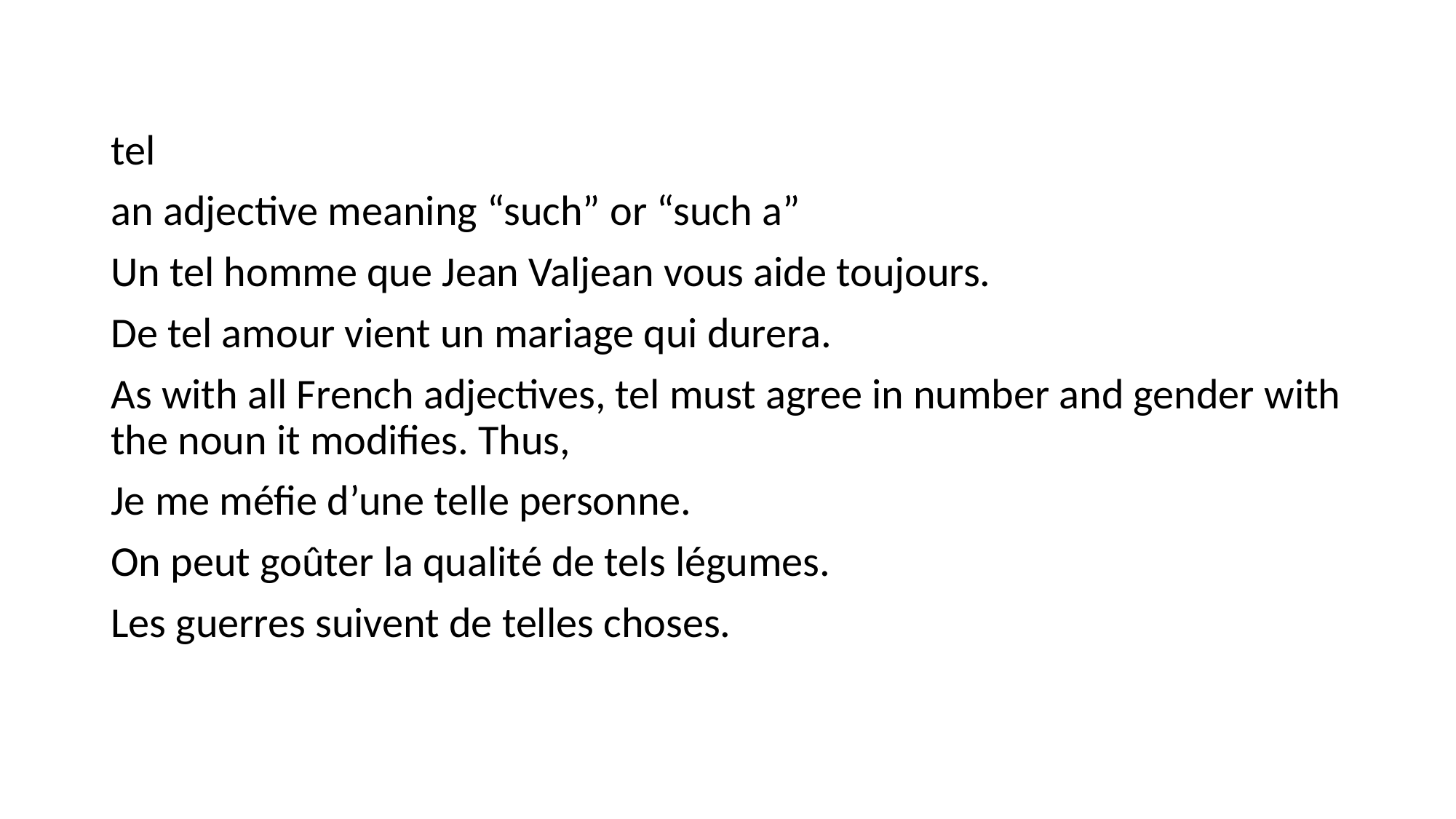

#

tel
an adjective meaning “such” or “such a”
Un tel homme que Jean Valjean vous aide toujours.
De tel amour vient un mariage qui durera.
As with all French adjectives, tel must agree in number and gender with the noun it modifies. Thus,
Je me méfie d’une telle personne.
On peut goûter la qualité de tels légumes.
Les guerres suivent de telles choses.